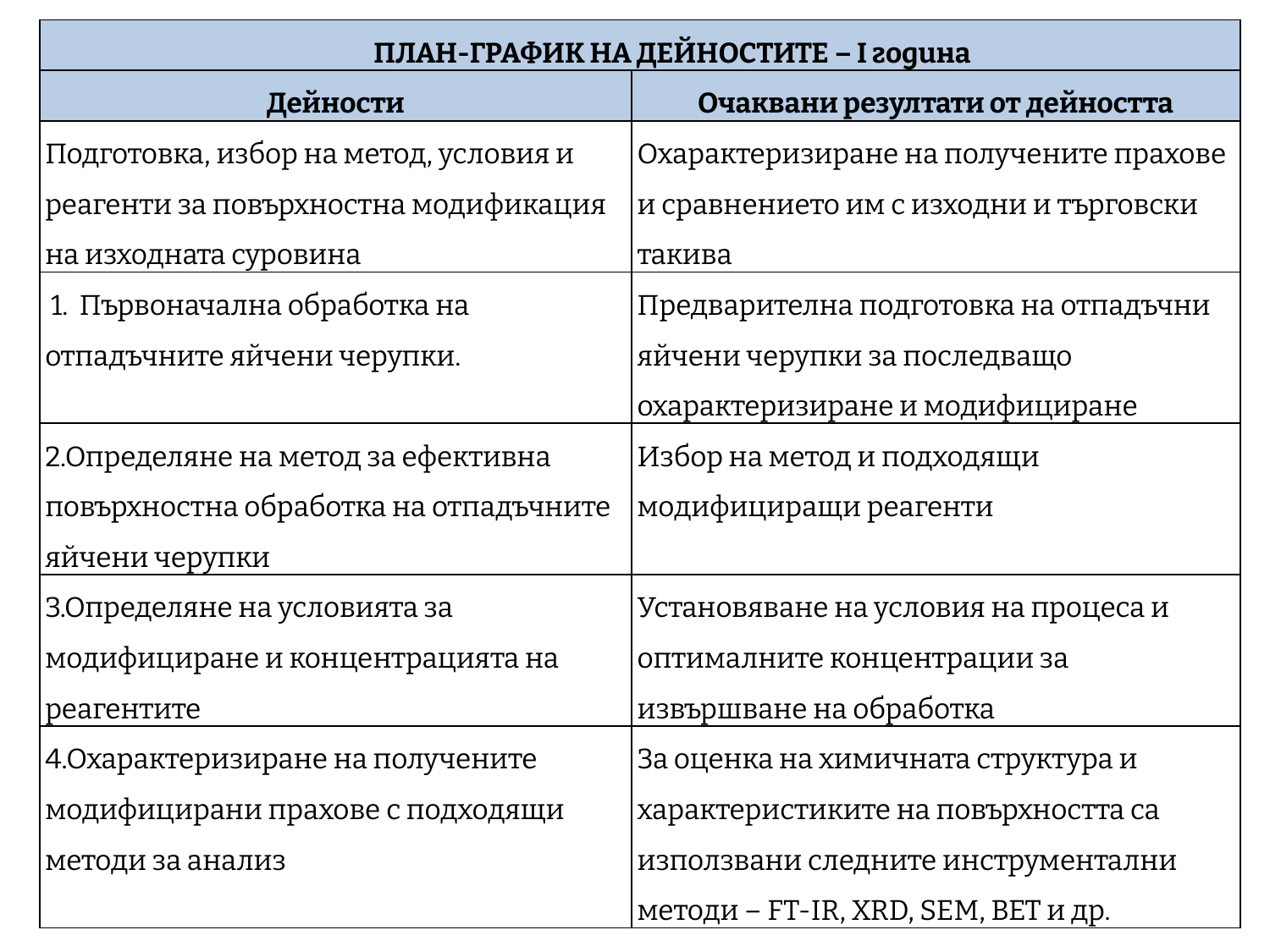

| ПЛАН-ГРАФИК НА ДЕЙНОСТИТЕ – I година |  |
| --- | --- |
| Дейности | Очаквани резултати от дейността |
| Подготовка, избор на метод, условия и реагенти за повърхностна модификация на изходната суровина | Охарактеризиране на получените прахове и сравнението им с изходни и търговски такива |
| 1. Първоначална обработка на отпадъчните яйчени черупки. | Предварителна подготовка на отпадъчни яйчени черупки за последващо охарактеризиране и модифициране |
| 2.Определяне на метод за ефективна повърхностна обработка на отпадъчните яйчени черупки | Избор на метод и подходящи модифициращи реагенти |
| 3.Определяне на условията за модифициране и концентрацията на реагентите | Установяване на условия на процеса и оптималните концентрации за извършване на обработка |
| 4.Охарактеризиране на получените модифицирани прахове с подходящи методи за анализ | За оценка на химичната структура и характеристиките на повърхността са използвани следните инструментални методи – FT-IR, XRD, SEM, BET и др. |